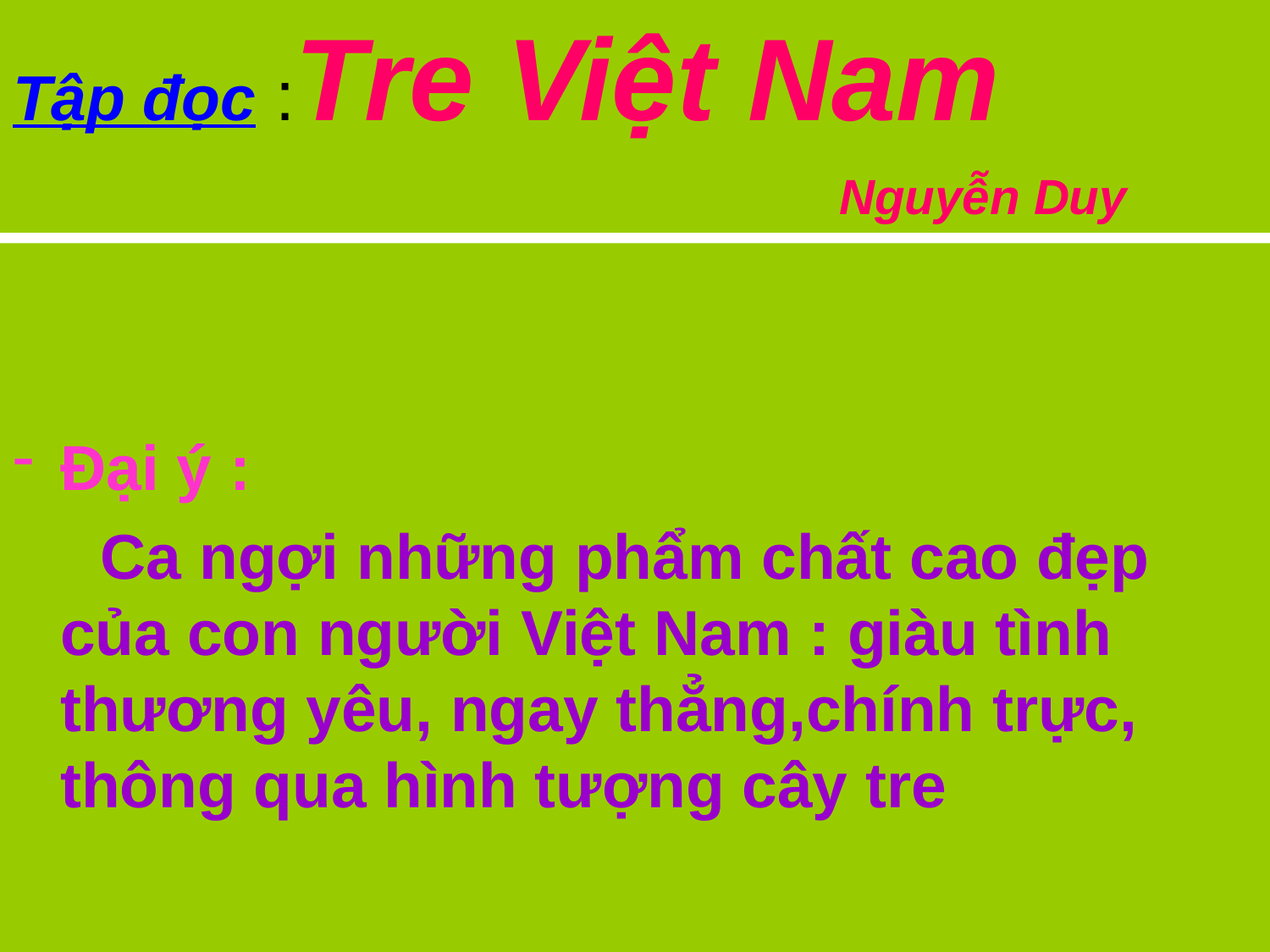

# Tập đọc :Tre Việt Nam Nguyễn Duy

Đại ý :
     Ca ngợi những phẩm chất cao đẹp của con người Việt Nam : giàu tình thương yêu, ngay thẳng,chính trực, thông qua hình tượng cây tre